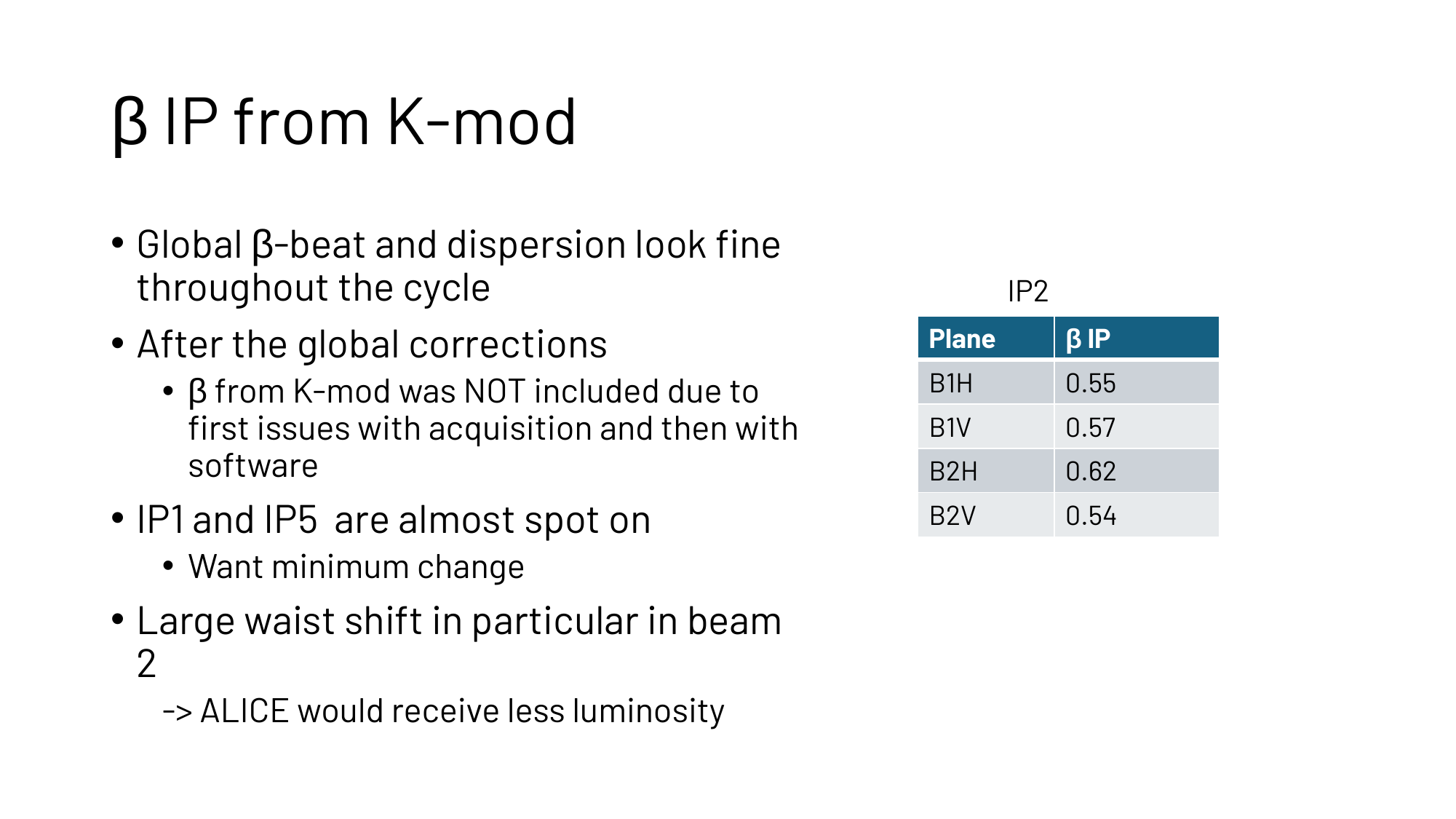

# β IP from K-mod
Global β-beat and dispersion look fine throughout the cycle
After the global corrections
β from K-mod was NOT included due to first issues with acquisition and then with software
IP1 and IP5  are almost spot on
Want minimum change
Large waist shift in particular in beam 2
-> ALICE would receive less luminosity
IP2
| Plane | β IP |
| --- | --- |
| B1H | 0.55 |
| B1V | 0.57 |
| B2H | 0.62 |
| B2V | 0.54 |